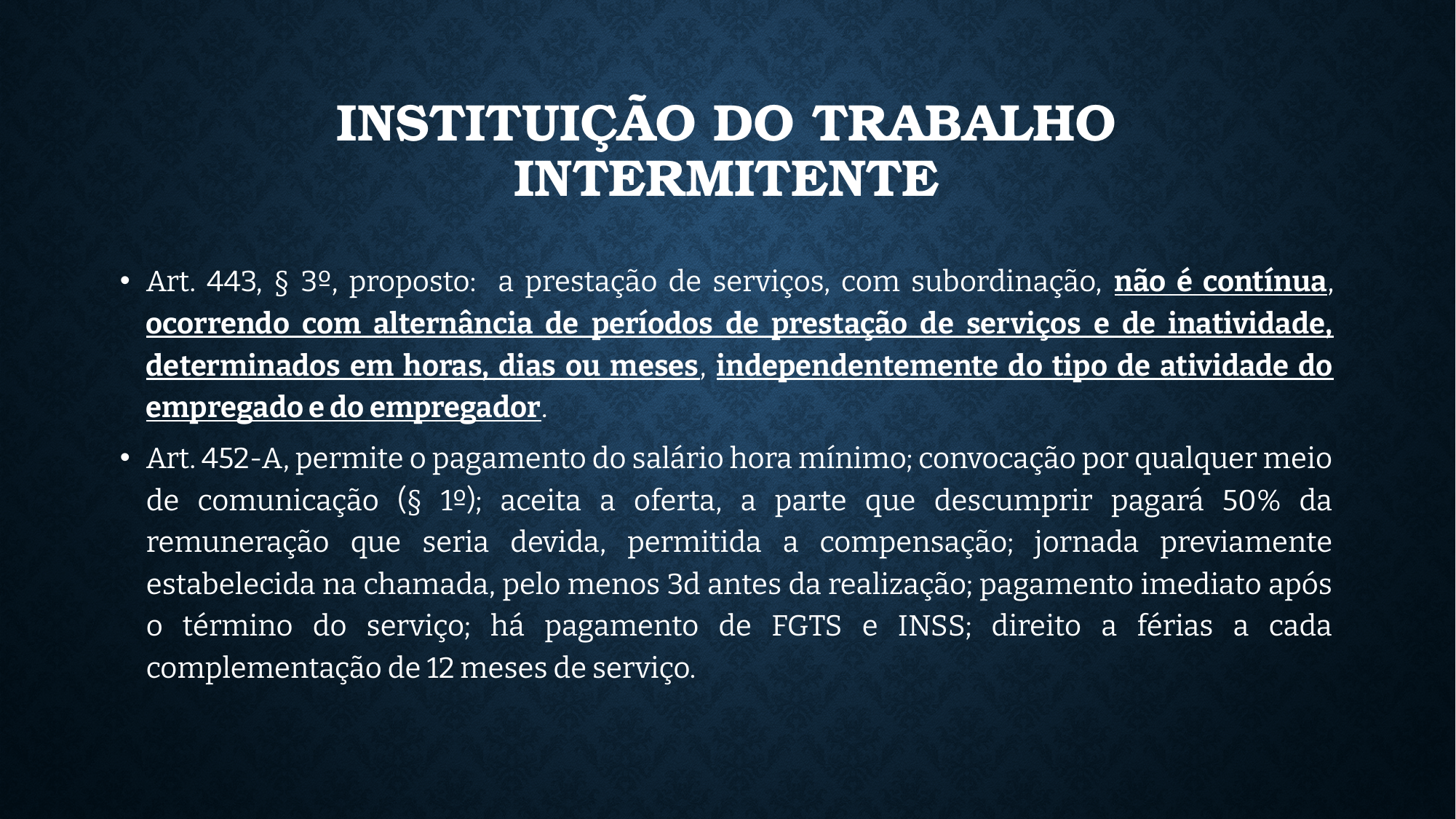

# Instituição do trabalho intermitente
Art. 443, § 3º, proposto:  a prestação de serviços, com subordinação, não é contínua, ocorrendo com alternância de períodos de prestação de serviços e de inatividade, determinados em horas, dias ou meses, independentemente do tipo de atividade do empregado e do empregador.
Art. 452-A, permite o pagamento do salário hora mínimo; convocação por qualquer meio de comunicação (§ 1º); aceita a oferta, a parte que descumprir pagará 50% da remuneração que seria devida, permitida a compensação; jornada previamente estabelecida na chamada, pelo menos 3d antes da realização; pagamento imediato após o término do serviço; há pagamento de FGTS e INSS; direito a férias a cada complementação de 12 meses de serviço.